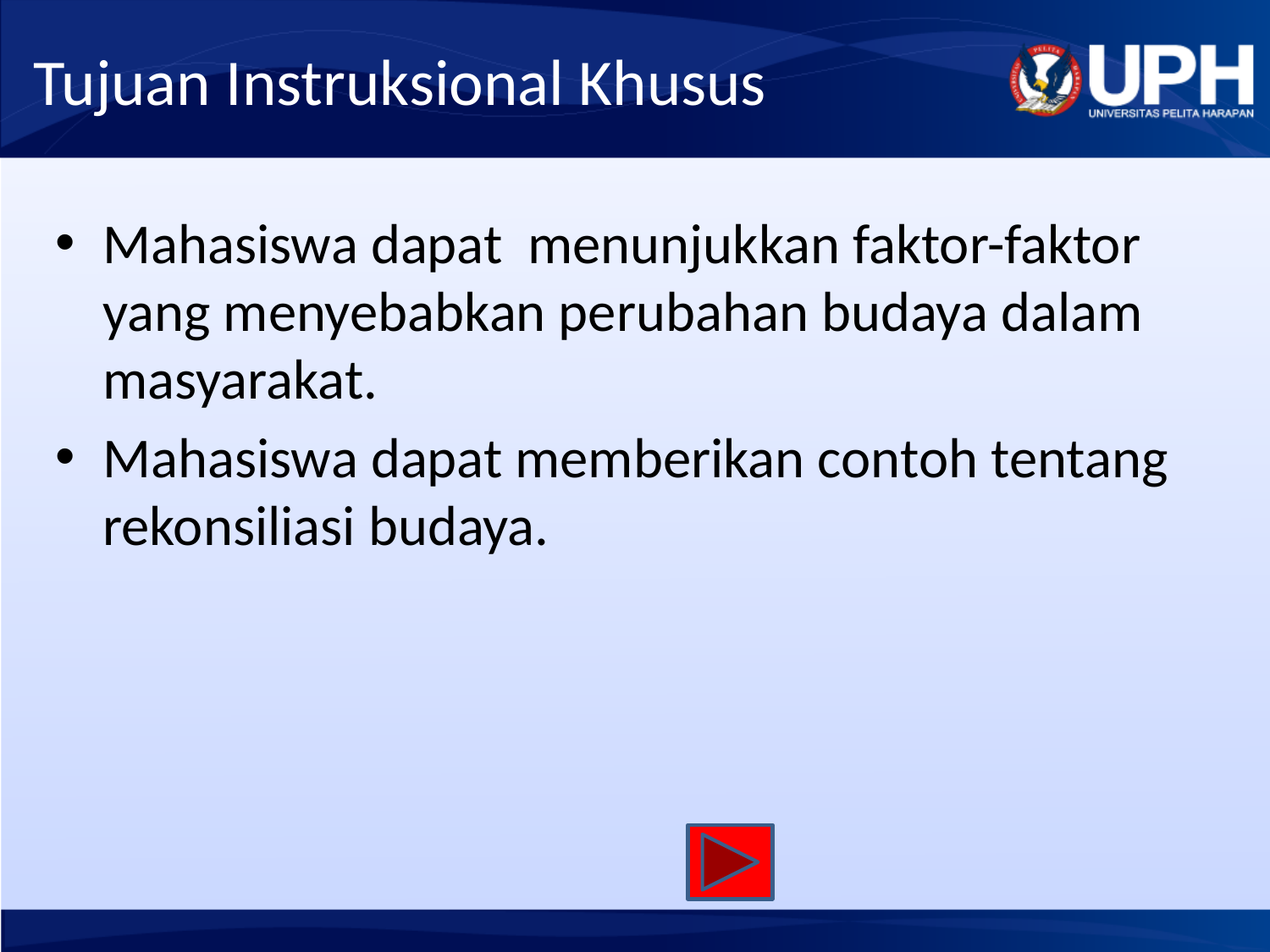

# Tujuan Instruksional Khusus
Mahasiswa dapat  menunjukkan faktor-faktor yang menyebabkan perubahan budaya dalam masyarakat.
Mahasiswa dapat memberikan contoh tentang rekonsiliasi budaya.